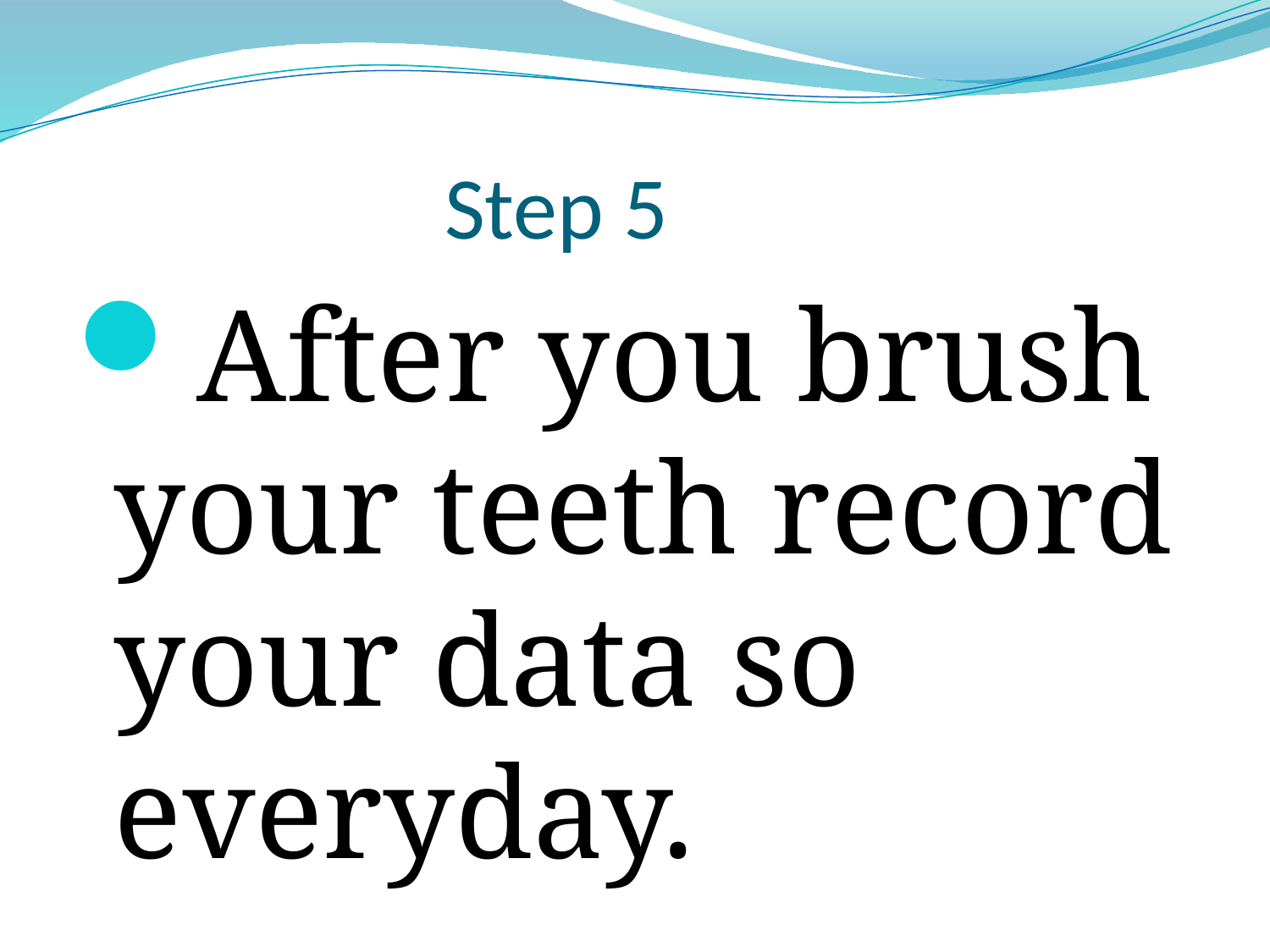

# Step 5
After you brush your teeth record your data so everyday.